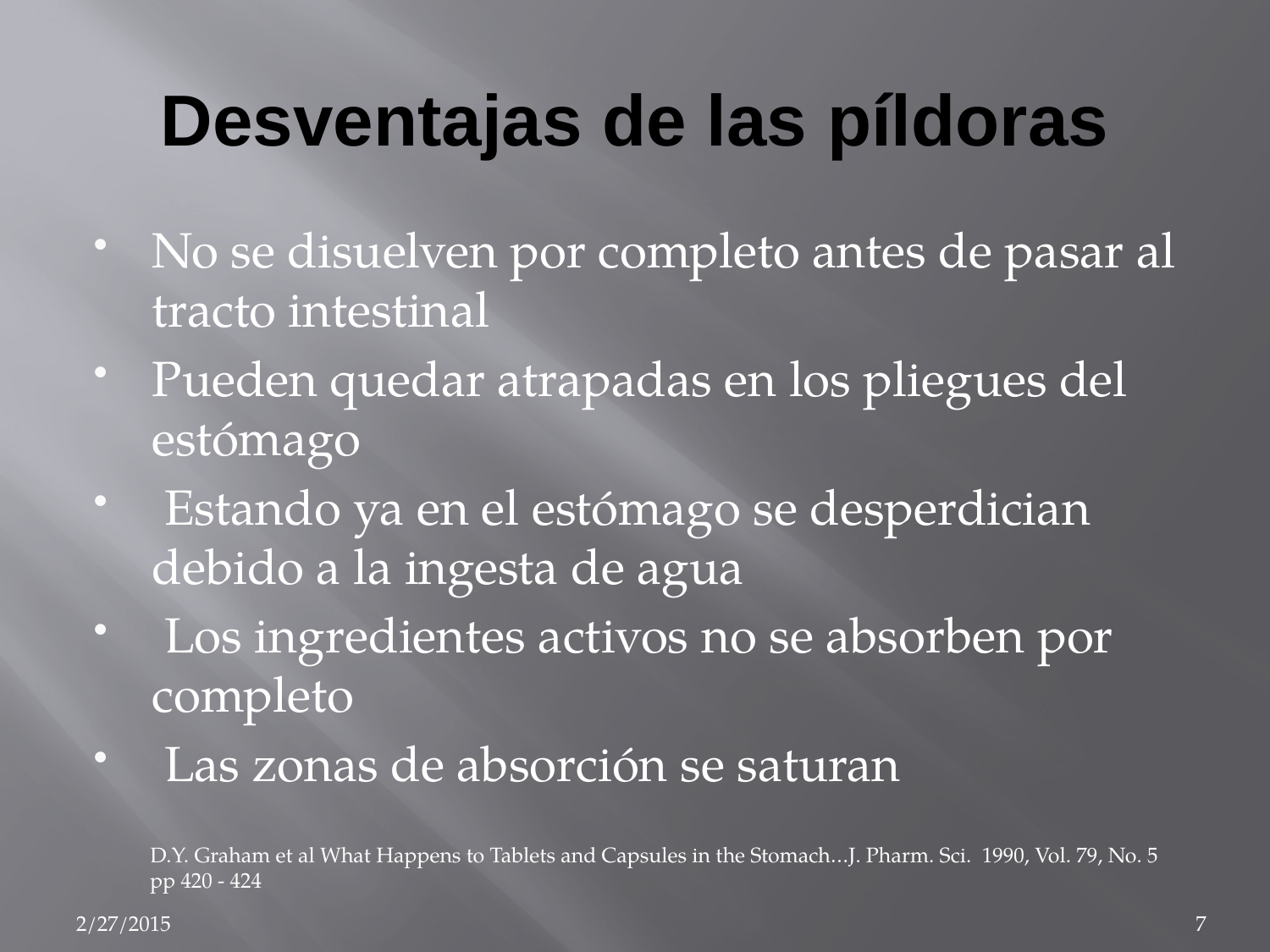

# Desventajas de las píldoras
No se disuelven por completo antes de pasar al tracto intestinal
Pueden quedar atrapadas en los pliegues del estómago
 Estando ya en el estómago se desperdician debido a la ingesta de agua
 Los ingredientes activos no se absorben por completo
 Las zonas de absorción se saturan
D.Y. Graham et al What Happens to Tablets and Capsules in the Stomach…J. Pharm. Sci.  1990, Vol. 79, No. 5 pp 420 - 424
2/27/2015
7